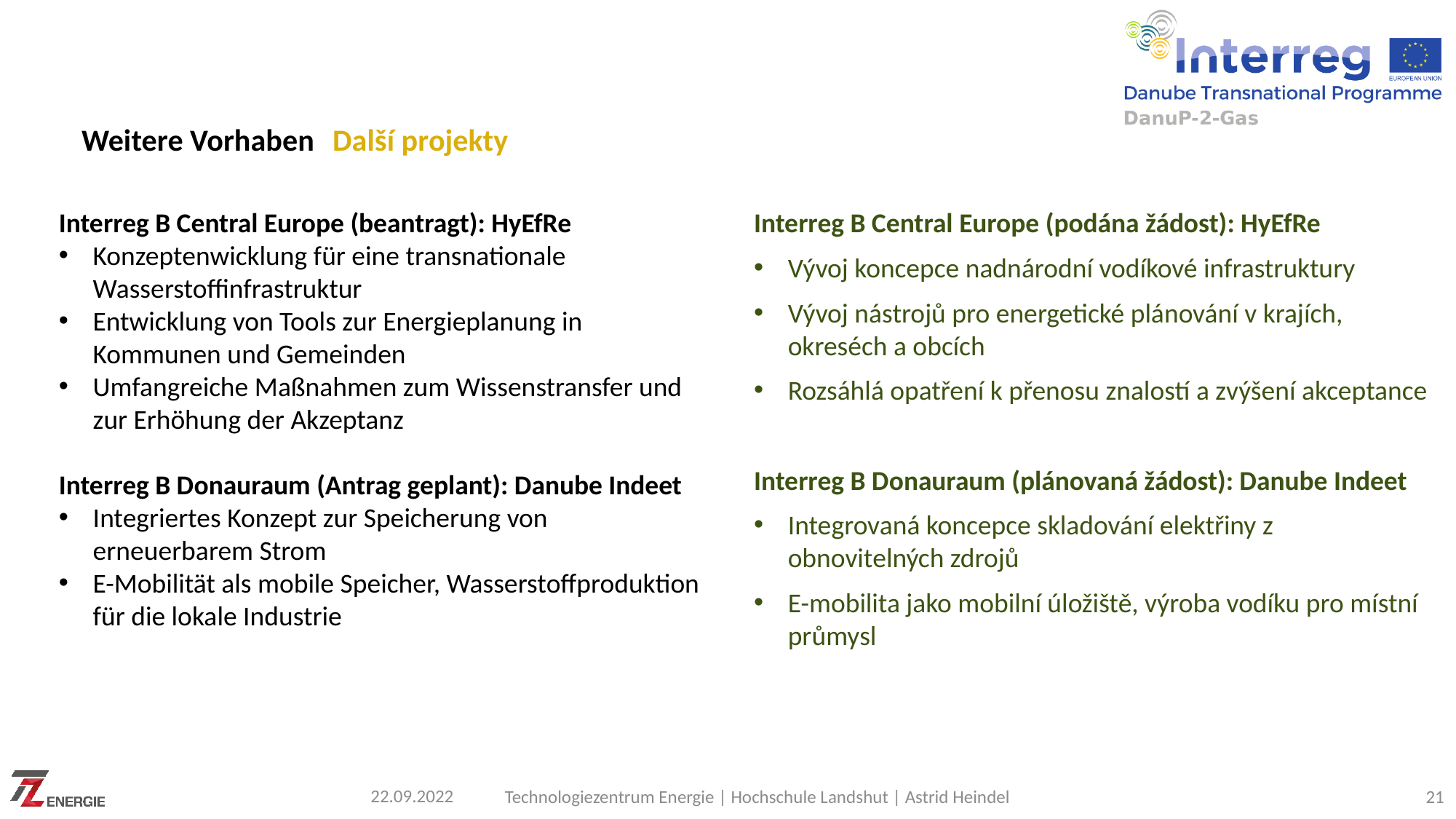

# Weitere Vorhaben	Další projekty
Interreg B Central Europe (beantragt): HyEfRe
Konzeptenwicklung für eine transnationale Wasserstoffinfrastruktur
Entwicklung von Tools zur Energieplanung in Kommunen und Gemeinden
Umfangreiche Maßnahmen zum Wissenstransfer und zur Erhöhung der Akzeptanz

Interreg B Donauraum (Antrag geplant): Danube Indeet
Integriertes Konzept zur Speicherung von erneuerbarem Strom
E-Mobilität als mobile Speicher, Wasserstoffproduktion für die lokale Industrie

Interreg B Central Europe (podána žádost): HyEfRe
Vývoj koncepce nadnárodní vodíkové infrastruktury
Vývoj nástrojů pro energetické plánování v krajích, okreséch a obcích
Rozsáhlá opatření k přenosu znalostí a zvýšení akceptance

Interreg B Donauraum (plánovaná žádost): Danube Indeet
Integrovaná koncepce skladování elektřiny z obnovitelných zdrojů
E-mobilita jako mobilní úložiště, výroba vodíku pro místní průmysl
22.09.2022
Technologiezentrum Energie | Hochschule Landshut | Astrid Heindel
21